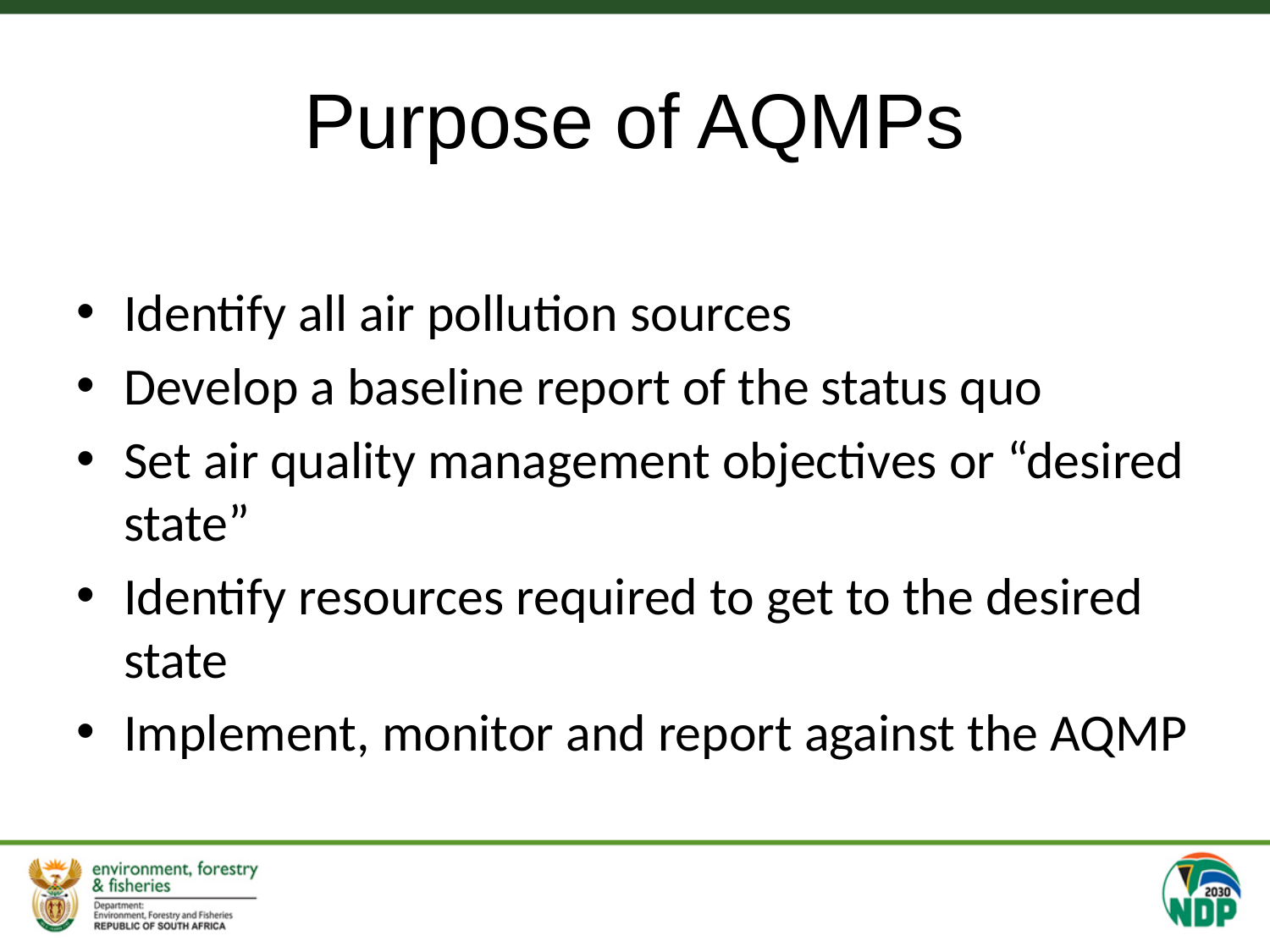

# Purpose of AQMPs

Identify all air pollution sources
Develop a baseline report of the status quo
Set air quality management objectives or “desired state”
Identify resources required to get to the desired state
Implement, monitor and report against the AQMP